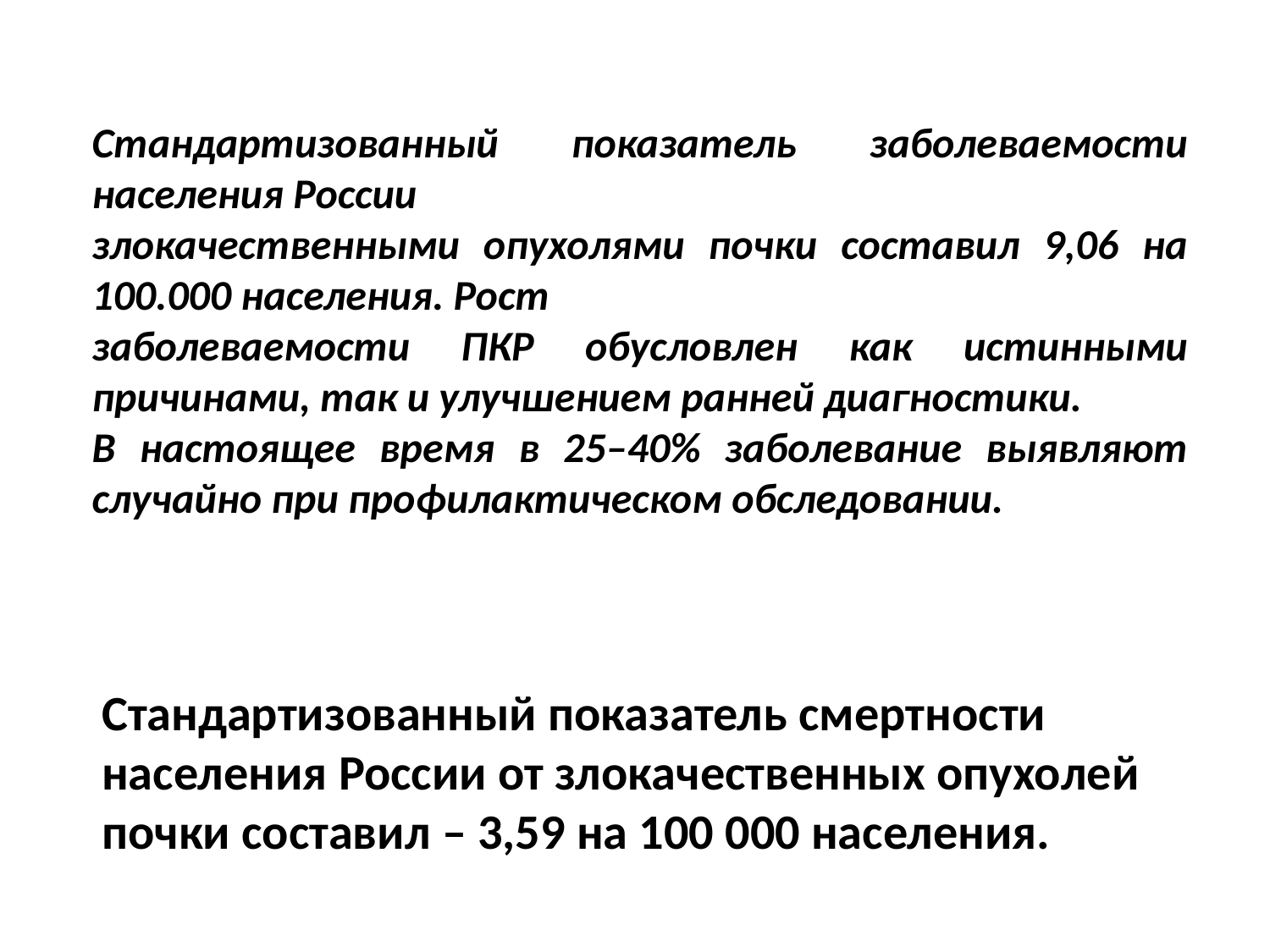

Стандартизованный показатель заболеваемости населения России
злокачественными опухолями почки составил 9,06 на 100.000 населения. Рост
заболеваемости ПКР обусловлен как истинными причинами, так и улучшением ранней диагностики.
В настоящее время в 25–40% заболевание выявляют случайно при профилактическом обследовании.

Стандартизованный показатель смертности населения России от злокачественных опухолей почки составил – 3,59 на 100 000 населения.